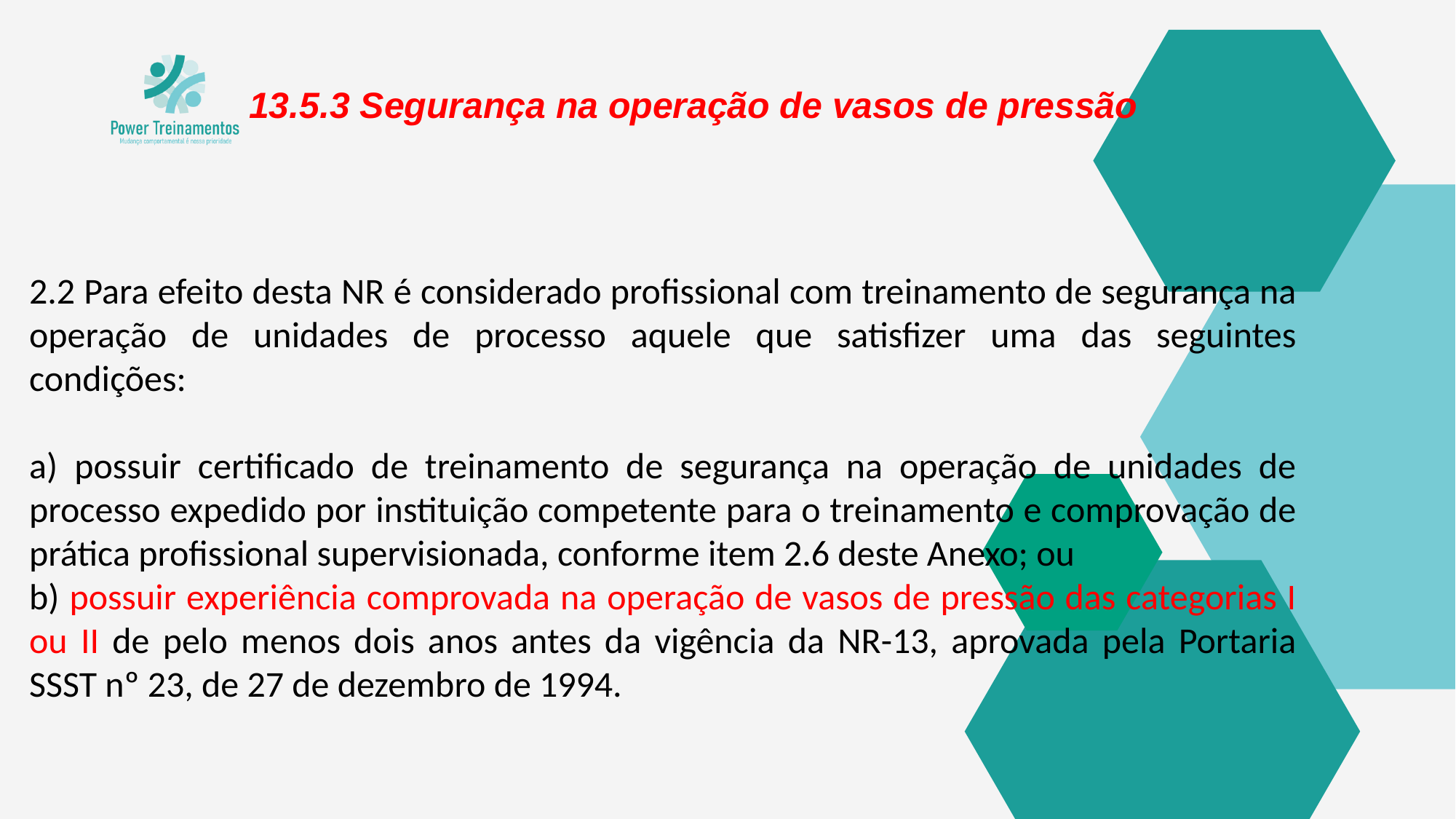

13.5.3 Segurança na operação de vasos de pressão
2.2 Para efeito desta NR é considerado profissional com treinamento de segurança na operação de unidades de processo aquele que satisfizer uma das seguintes condições:

a) possuir certificado de treinamento de segurança na operação de unidades de processo expedido por instituição competente para o treinamento e comprovação de prática profissional supervisionada, conforme item 2.6 deste Anexo; ou
b) possuir experiência comprovada na operação de vasos de pressão das categorias I ou II de pelo menos dois anos antes da vigência da NR-13, aprovada pela Portaria SSST nº 23, de 27 de dezembro de 1994.